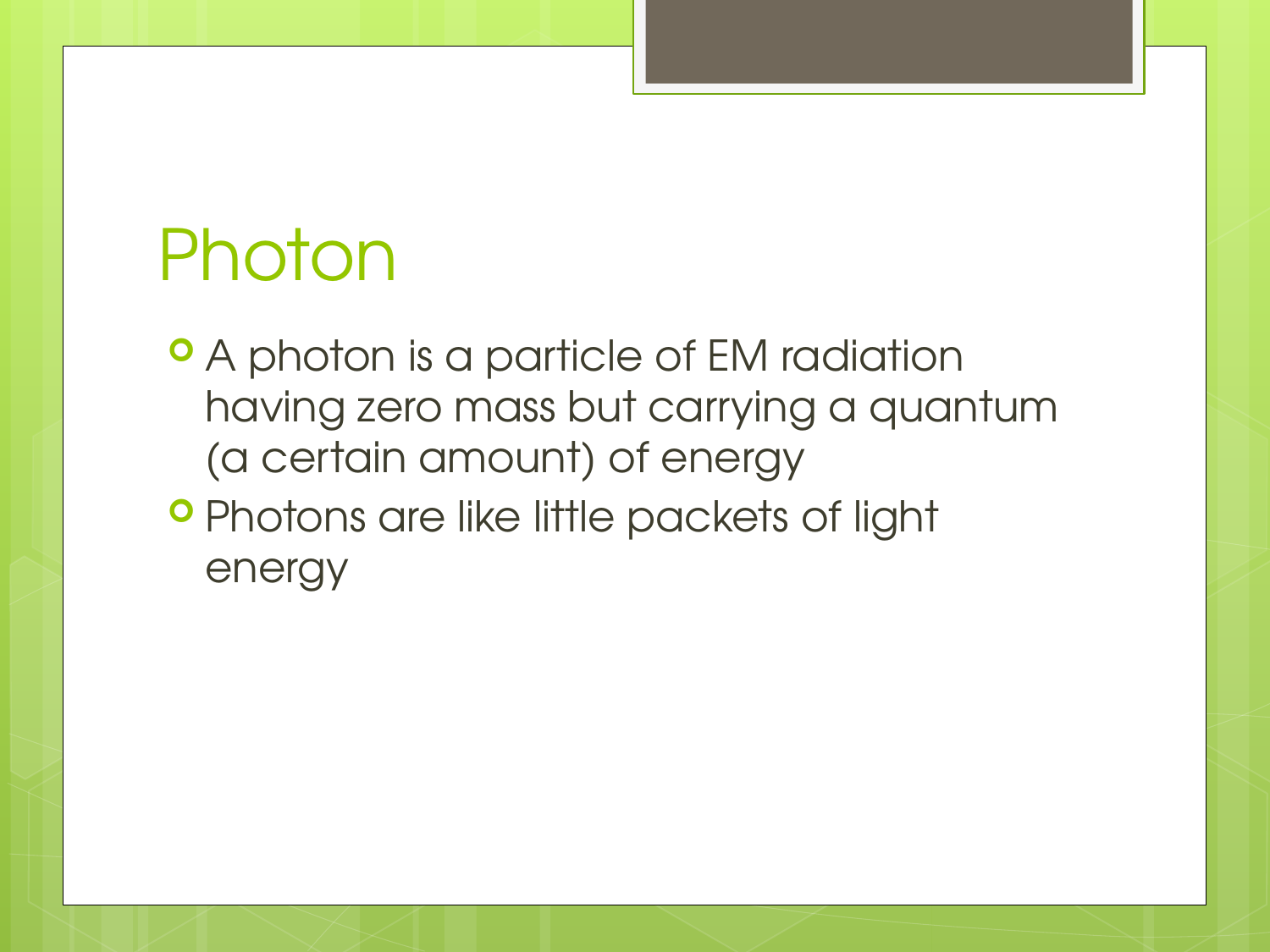

# Photon
A photon is a particle of EM radiation having zero mass but carrying a quantum (a certain amount) of energy
Photons are like little packets of light energy